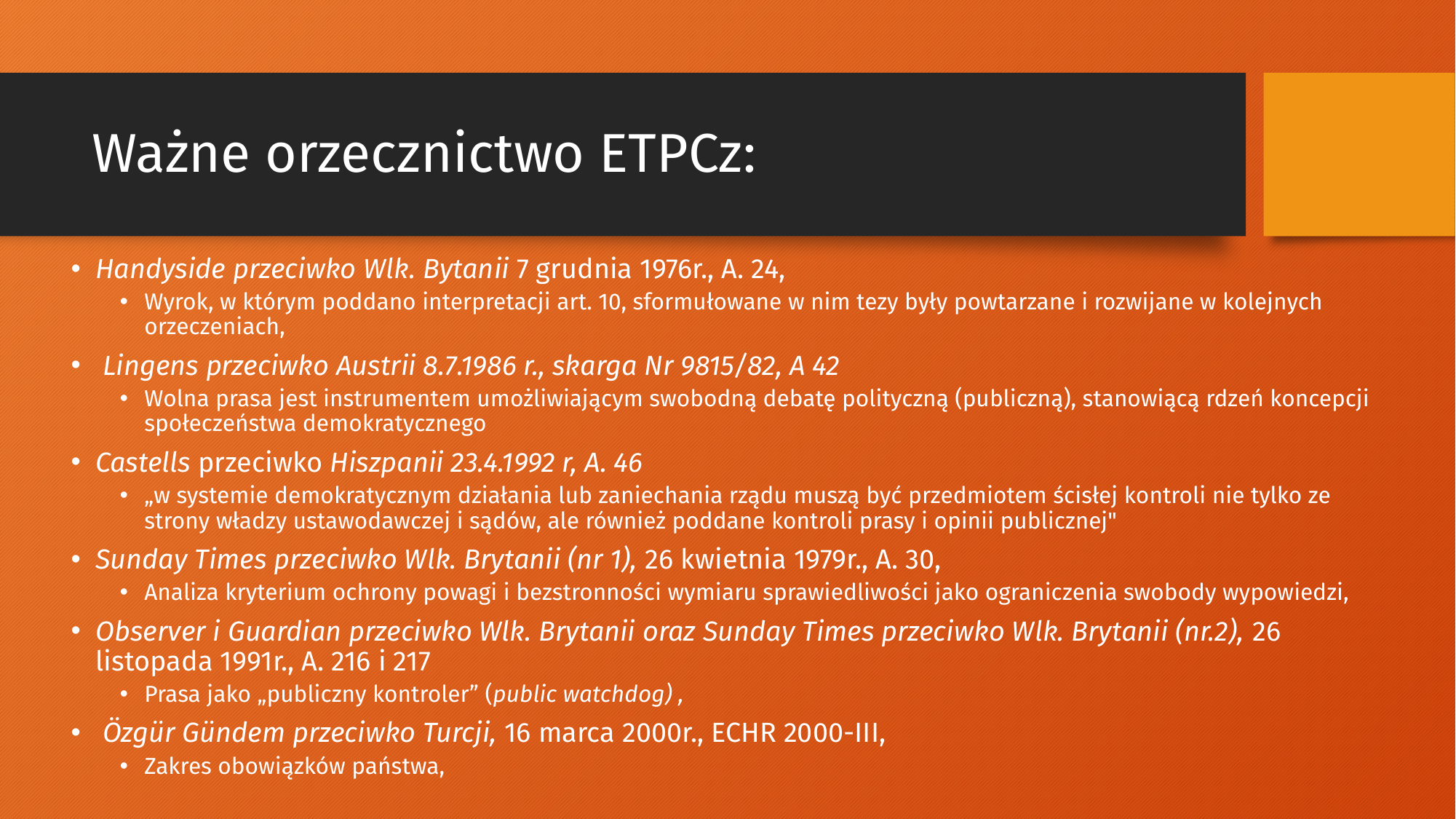

# Ważne orzecznictwo ETPCz:
Handyside przeciwko Wlk. Bytanii 7 grudnia 1976r., A. 24,
Wyrok, w którym poddano interpretacji art. 10, sformułowane w nim tezy były powtarzane i rozwijane w kolejnych orzeczeniach,
 Lingens przeciwko Austrii 8.7.1986 r., skarga Nr 9815/82, A 42
Wolna prasa jest instrumentem umożliwiającym swobodną debatę polityczną (publiczną), stanowiącą rdzeń koncepcji społeczeństwa demokratycznego
Castells przeciwko Hiszpanii 23.4.1992 r, A. 46
„w systemie demokratycznym działania lub zaniechania rządu muszą być przedmiotem ścisłej kontroli nie tylko ze strony władzy ustawodawczej i sądów, ale również poddane kontroli prasy i opinii publicznej"
Sunday Times przeciwko Wlk. Brytanii (nr 1), 26 kwietnia 1979r., A. 30,
Analiza kryterium ochrony powagi i bezstronności wymiaru sprawiedliwości jako ograniczenia swobody wypowiedzi,
Observer i Guardian przeciwko Wlk. Brytanii oraz Sunday Times przeciwko Wlk. Brytanii (nr.2), 26 listopada 1991r., A. 216 i 217
Prasa jako „publiczny kontroler” (public watchdog) ,
 Özgür Gündem przeciwko Turcji, 16 marca 2000r., ECHR 2000-III,
Zakres obowiązków państwa,